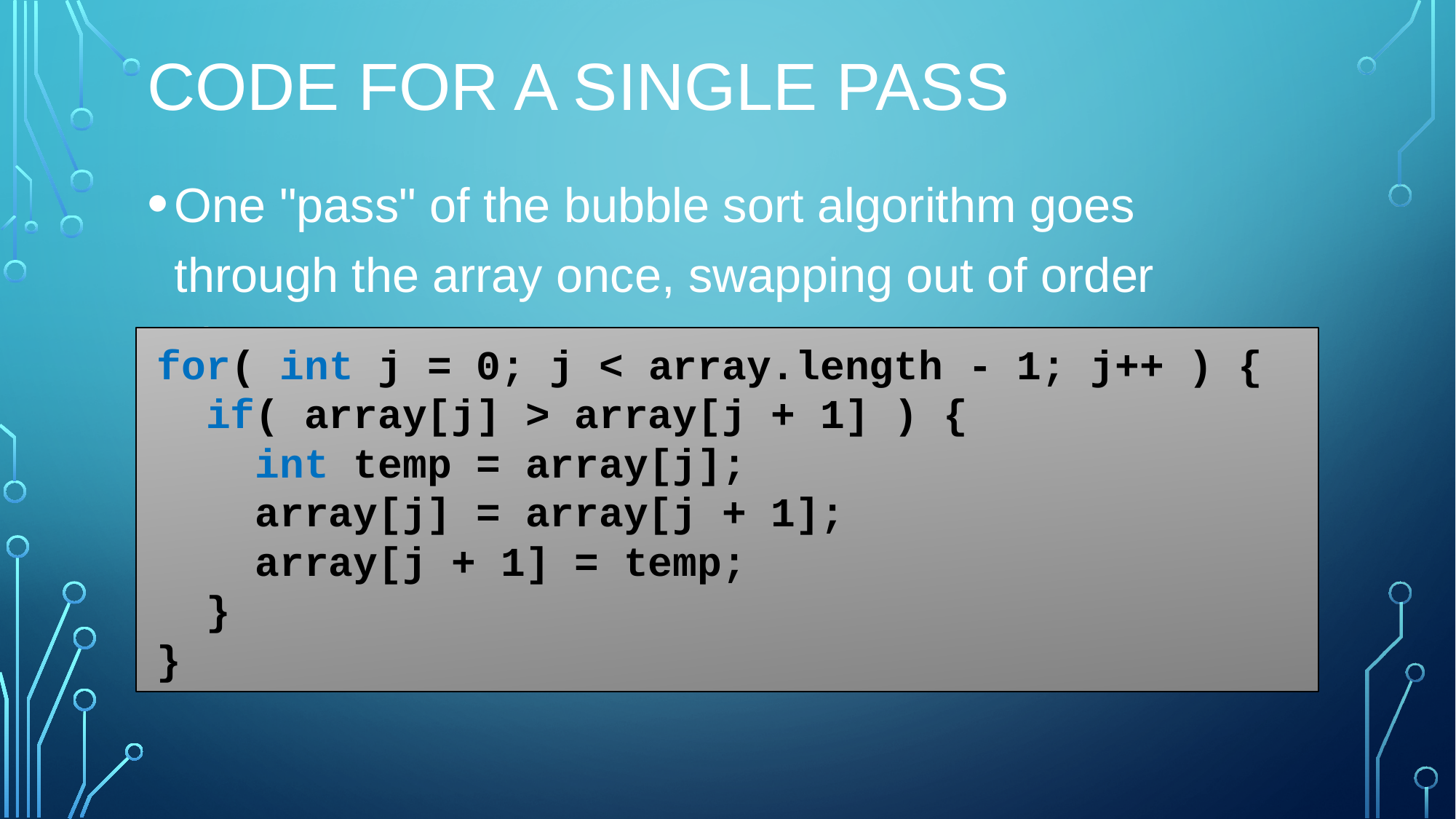

# Code for a single pass
One "pass" of the bubble sort algorithm goes through the array once, swapping out of order elements
for( int j = 0; j < array.length - 1; j++ ) {
  if( array[j] > array[j + 1] ) {
    int temp = array[j];
    array[j] = array[j + 1];
    array[j + 1] = temp;
  }
}